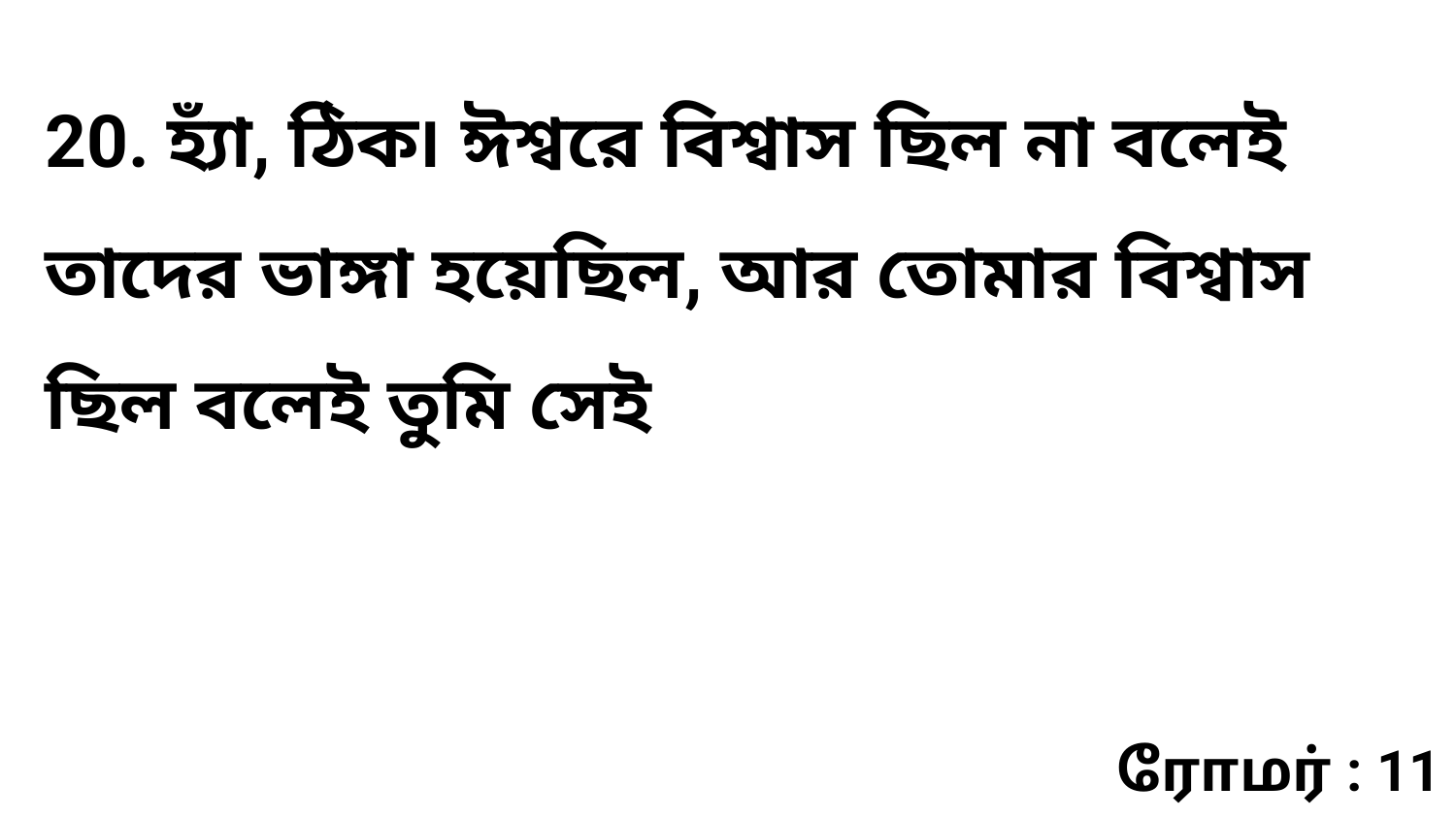

20. হ্যাঁ, ঠিক৷ ঈশ্বরে বিশ্বাস ছিল না বলেই তাদের ভাঙ্গা হয়েছিল, আর তোমার বিশ্বাস ছিল বলেই তুমি সেই
ரோமர் : 11